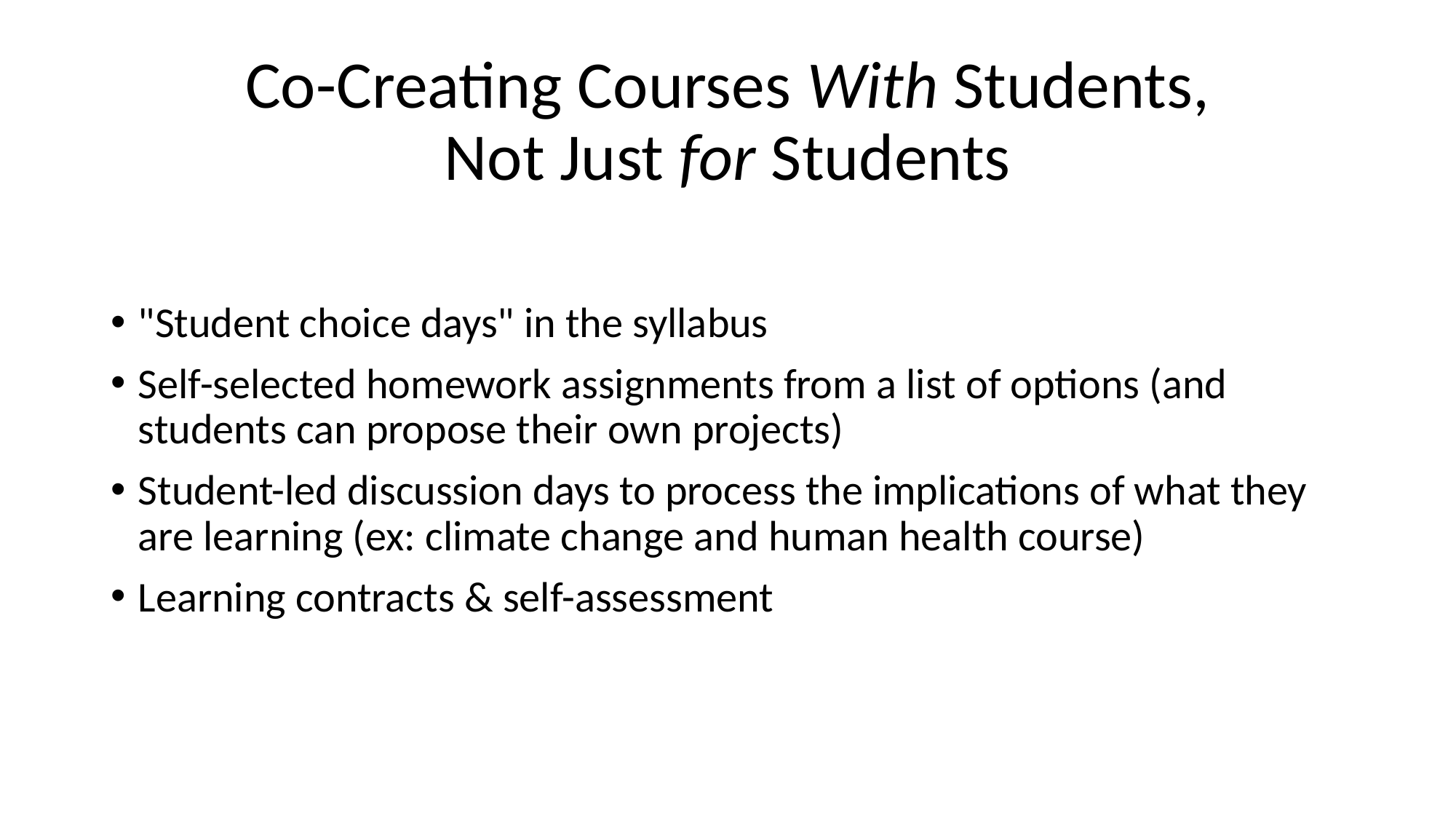

# Co-Creating Courses With Students, Not Just for Students
"Student choice days" in the syllabus
Self-selected homework assignments from a list of options (and students can propose their own projects)
Student-led discussion days to process the implications of what they are learning (ex: climate change and human health course)
Learning contracts & self-assessment